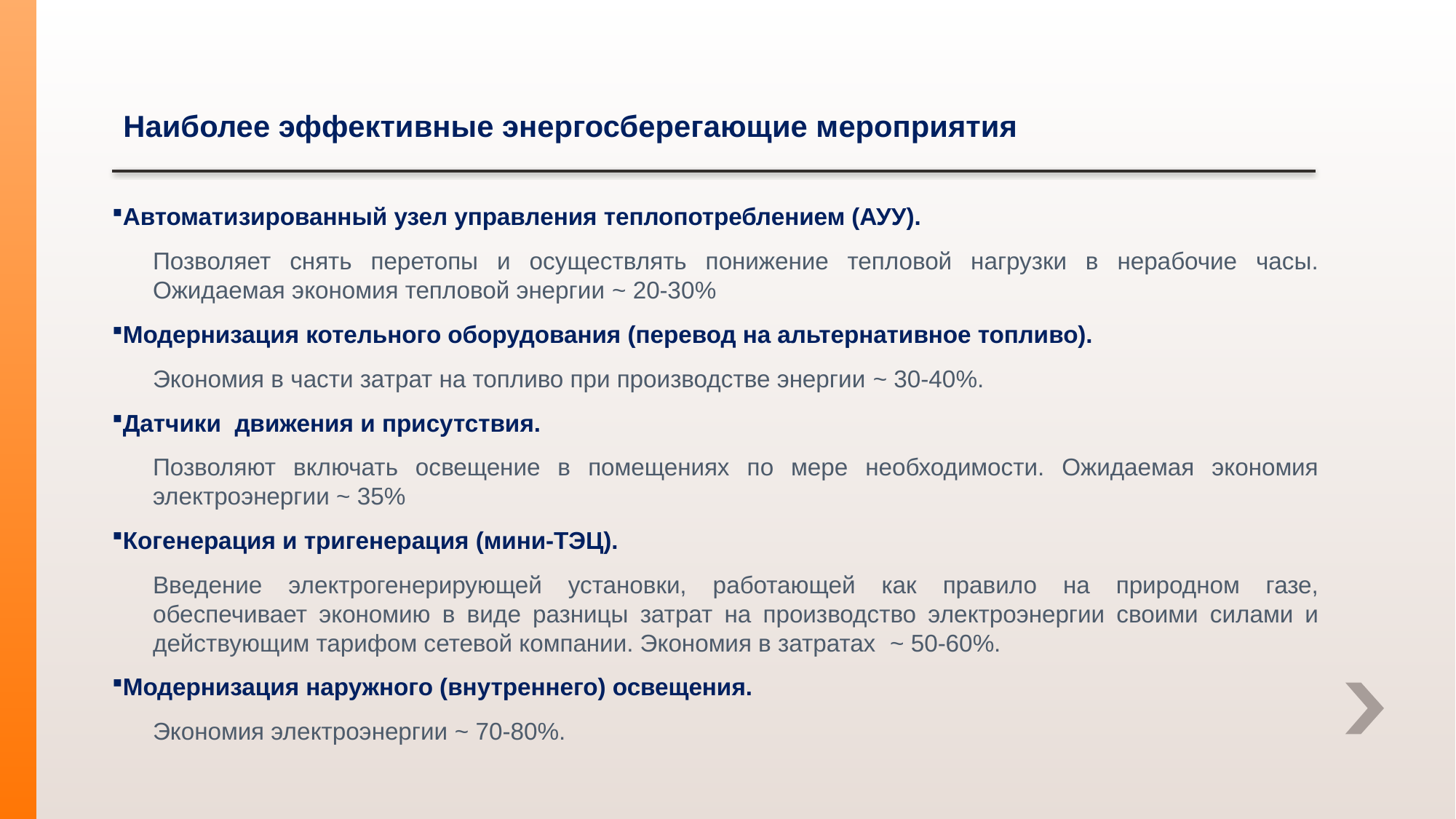

# Наиболее эффективные энергосберегающие мероприятия

Автоматизированный узел управления теплопотреблением (АУУ).
Позволяет снять перетопы и осуществлять понижение тепловой нагрузки в нерабочие часы. Ожидаемая экономия тепловой энергии ~ 20-30%
Модернизация котельного оборудования (перевод на альтернативное топливо).
Экономия в части затрат на топливо при производстве энергии ~ 30-40%.
Датчики  движения и присутствия.
Позволяют включать освещение в помещениях по мере необходимости. Ожидаемая экономия электроэнергии ~ 35%
Когенерация и тригенерация (мини-ТЭЦ).
Введение электрогенерирующей установки, работающей как правило на природном газе, обеспечивает экономию в виде разницы затрат на производство электроэнергии своими силами и действующим тарифом сетевой компании. Экономия в затратах  ~ 50-60%.
Модернизация наружного (внутреннего) освещения.
Экономия электроэнергии ~ 70-80%.